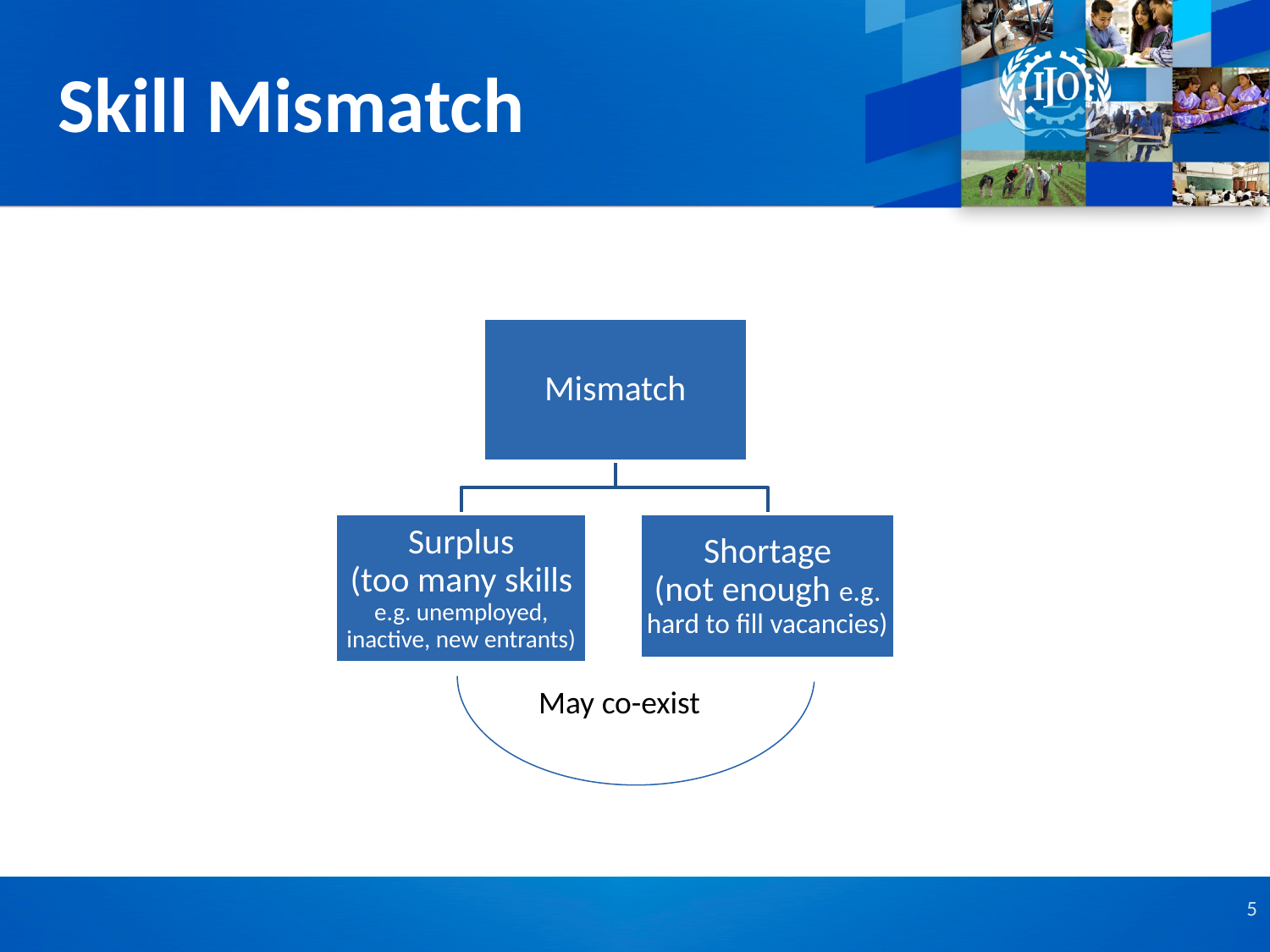

# Skill Mismatch
Mismatch
Surplus
(too many skills e.g. unemployed, inactive, new entrants)
Shortage
(not enough e.g. hard to fill vacancies)

May co-exist
5